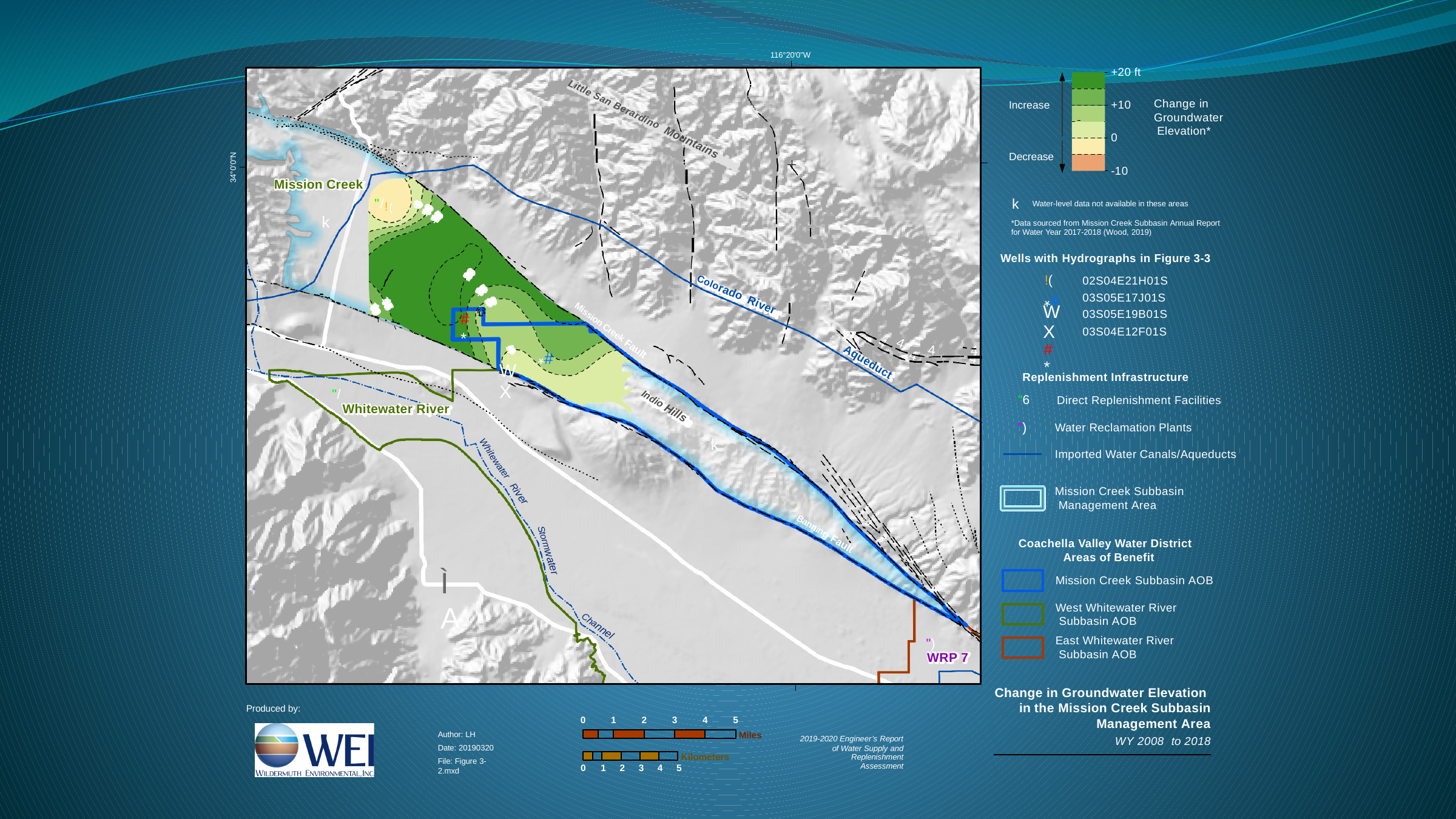

116°20'0"W

+20 ft

Change in  Groundwater  Elevation*
+10
Increase

Little San Berardino Mountains

0
0

Decrease
-10
34°0'0"N

Mission Creek
k Water-level data not available in these areas
*Data sourced from Mission Creek Subbasin Annual Report  for Water Year 2017-2018 (Wood, 2019)
"/!(
5
10
k
15
Wells with Hydrographs in Figure 3-3
02S04E21H01S
03S05E17J01S
03S05E19B01S
03S04E12F01S
20
!(
15
Colorado River
#*
10
15
WX
#*
10
#*
Mission Creek Fault
4
4
4
4
5
#*
4
4
WX
Aqueduct
Replenishment Infrastructure
"6	Direct Replenishment Facilities
"/
Whitewater River

Indio Hills

")
Water Reclamation Plants

k
Imported Water Canals/Aqueducts

Whitewater   River
Mission Creek Subbasin  Management Area

Coachella Valley Water District  Areas of Benefit

Banning Fault
Stormwater
ÌA

Mission Creek Subbasin AOB
West Whitewater River  Subbasin AOB
East Whitewater River  Subbasin AOB

Channel
")
WRP 7

Change in Groundwater Elevation  in the Mission Creek Subbasin
Management Area
WY 2008  to 2018

Produced by:
0
1
2
3
4
5

Author: LH  Date: 20190320
File: Figure 3-2.mxd
Miles

2019-2020 Engineer’s Report
of Water Supply and  Replenishment Assessment

Kilometers

0	1	2	3	4	5